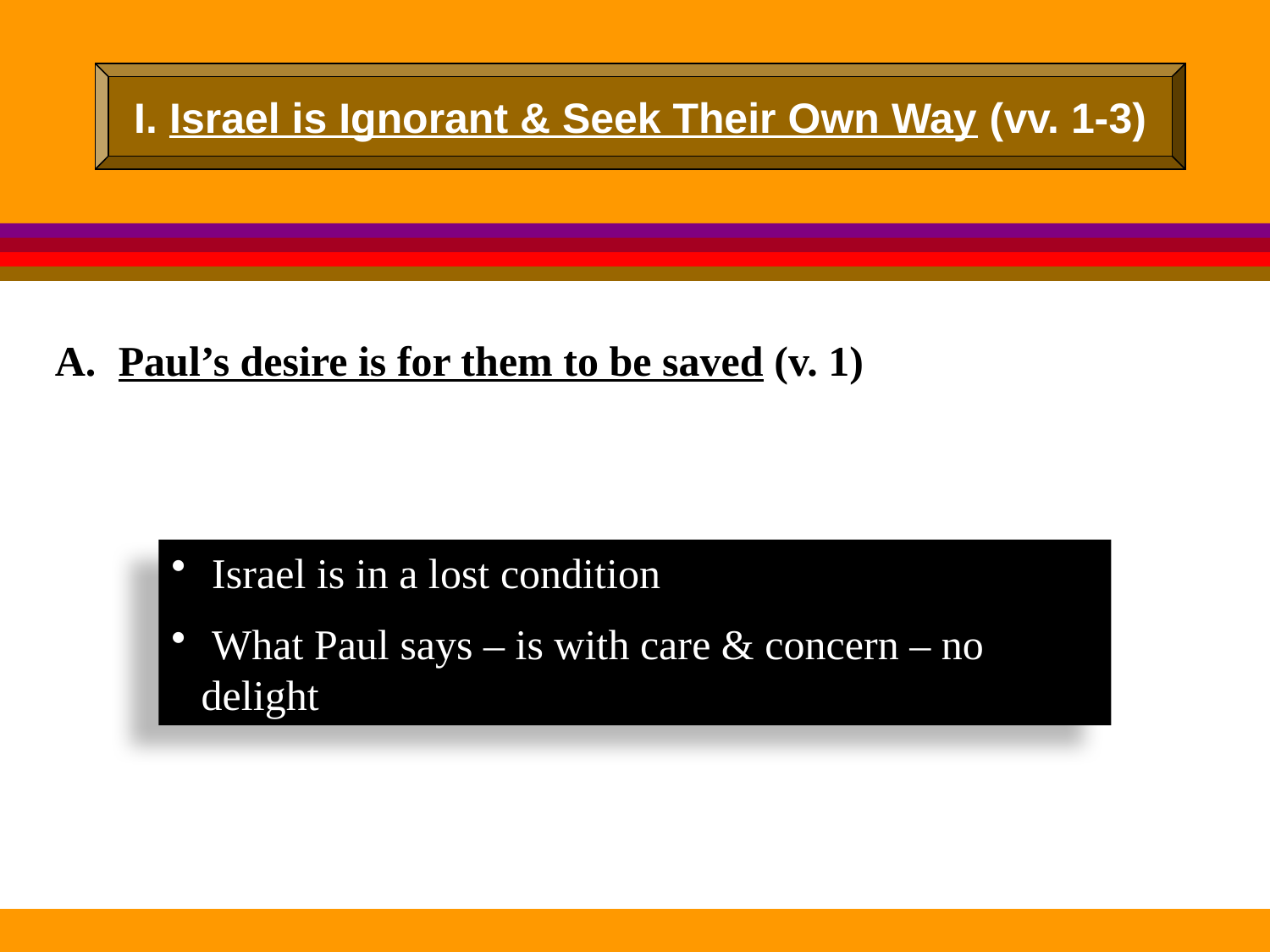

I. Israel is Ignorant & Seek Their Own Way (vv. 1-3)
Paul’s desire is for them to be saved (v. 1)
 Israel is in a lost condition
 What Paul says – is with care & concern – no delight